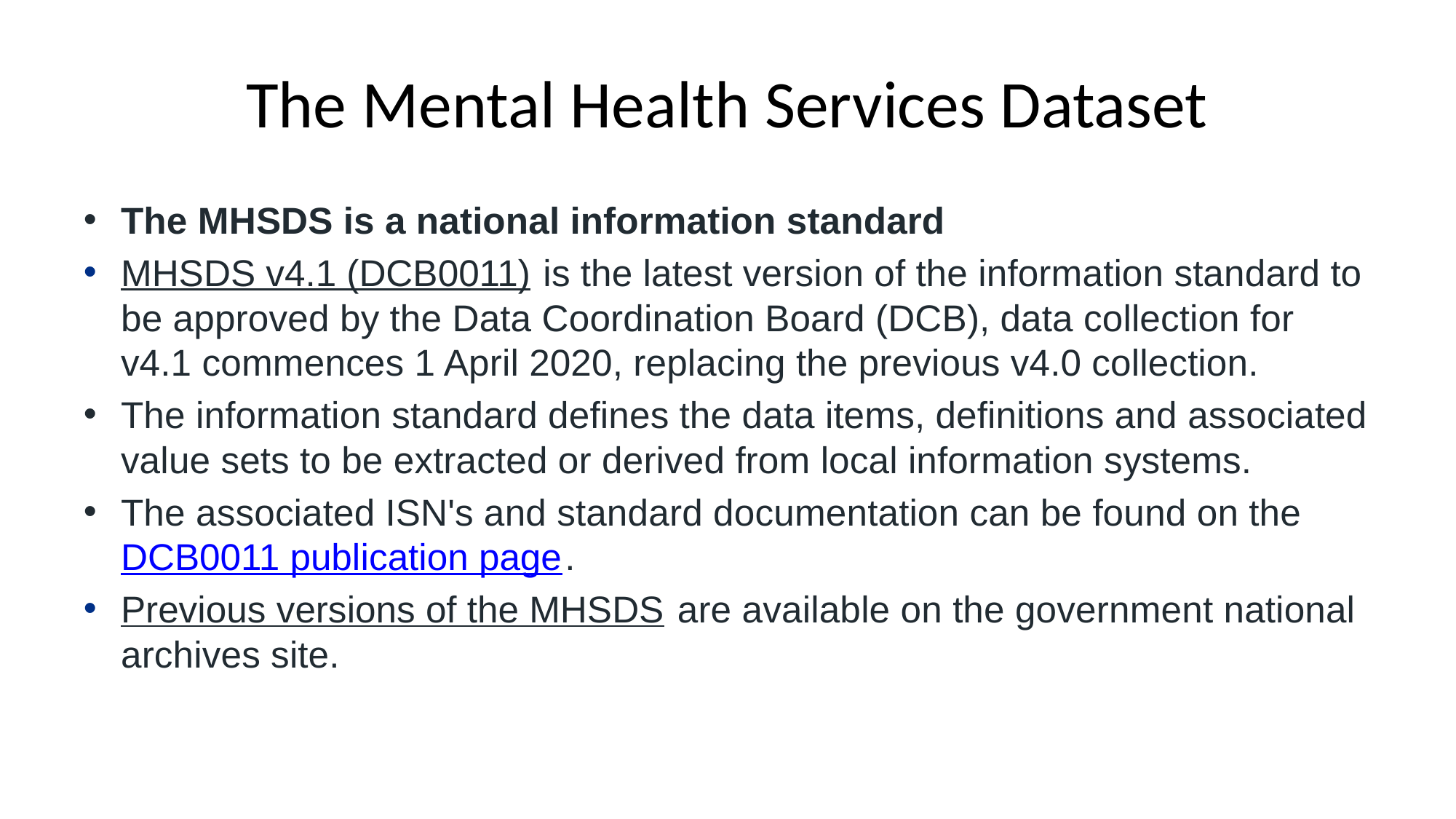

# The Mental Health Services Dataset
The MHSDS is a national information standard
MHSDS v4.1 (DCB0011) is the latest version of the information standard to be approved by the Data Coordination Board (DCB), data collection for v4.1 commences 1 April 2020, replacing the previous v4.0 collection.
The information standard defines the data items, definitions and associated value sets to be extracted or derived from local information systems.
The associated ISN's and standard documentation can be found on the DCB0011 publication page.
Previous versions of the MHSDS are available on the government national archives site.